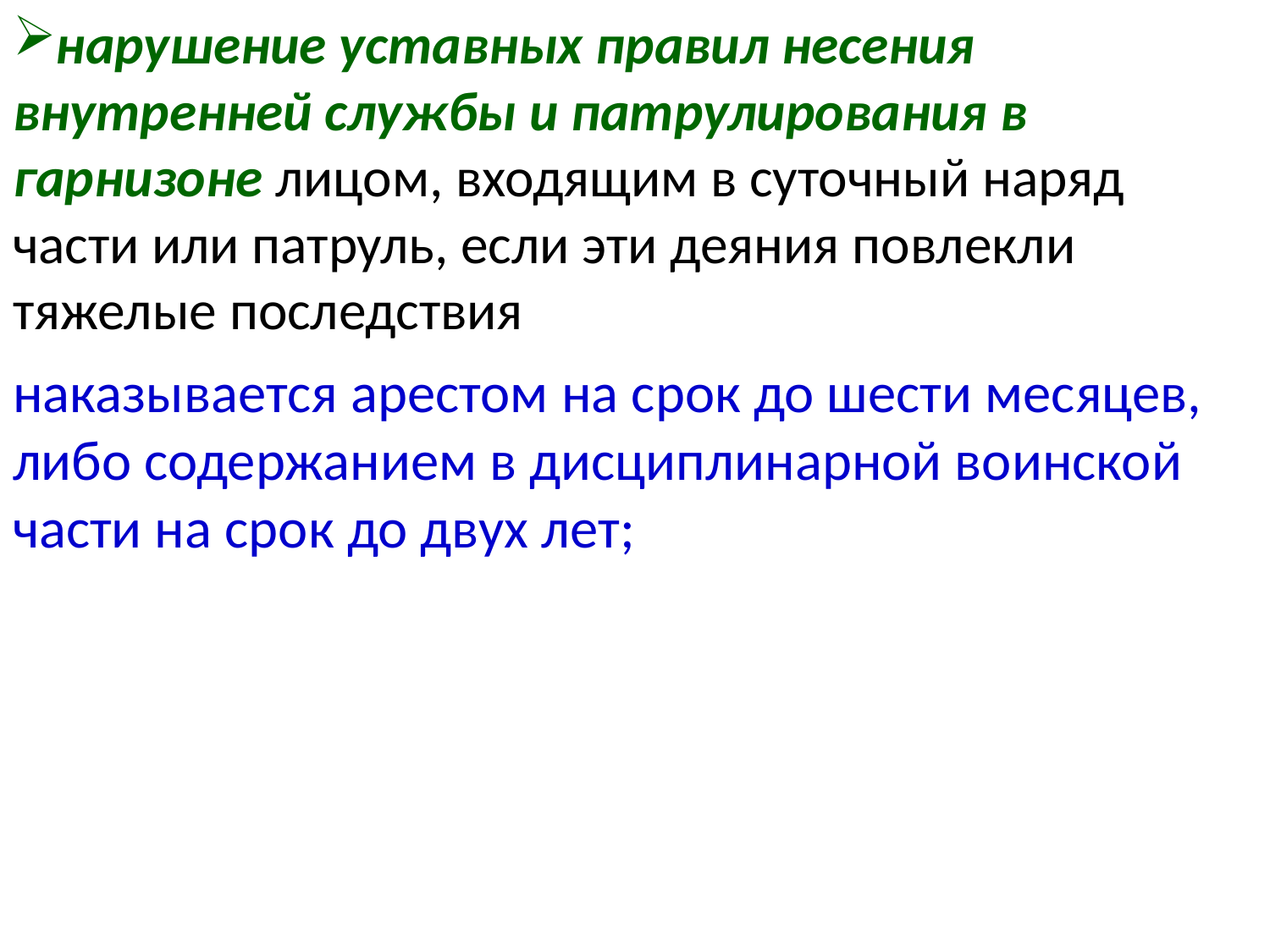

нарушение уставных правил несения  внутренней службы и патрулирования в гарнизоне лицом, входящим в суточный наряд части или патруль, если эти деяния повлекли тяжелые последствия
#
наказывается арестом на срок до шести месяцев, либо содержанием в дисциплинарной воинской части на срок до двух лет;